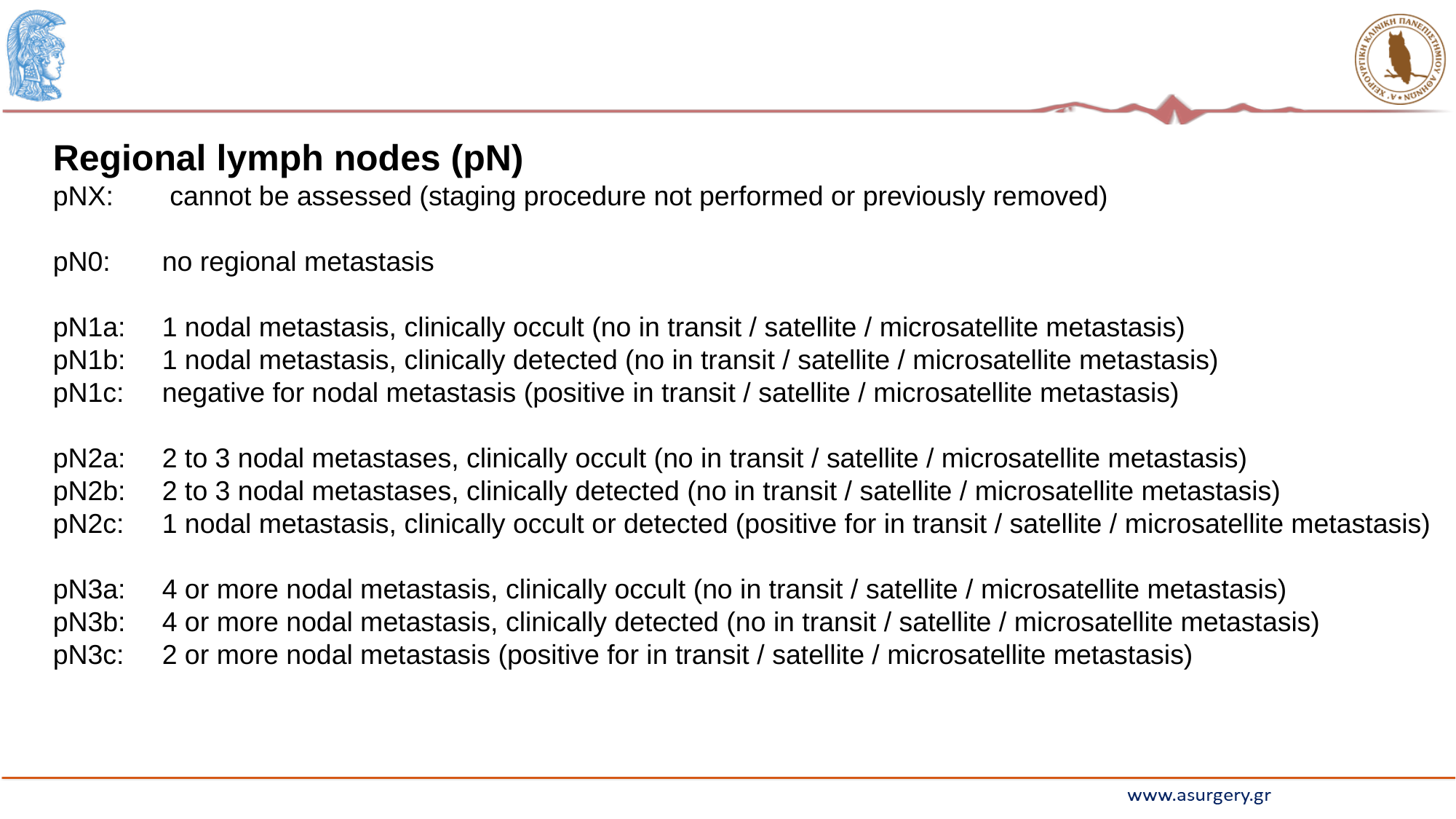

Regional lymph nodes (pN)
pNX:	 cannot be assessed (staging procedure not performed or previously removed)

pN0: 	no regional metastasis

pN1a: 	1 nodal metastasis, clinically occult (no in transit / satellite / microsatellite metastasis)
pN1b: 	1 nodal metastasis, clinically detected (no in transit / satellite / microsatellite metastasis)
pN1c: 	negative for nodal metastasis (positive in transit / satellite / microsatellite metastasis)

pN2a: 	2 to 3 nodal metastases, clinically occult (no in transit / satellite / microsatellite metastasis)
pN2b: 	2 to 3 nodal metastases, clinically detected (no in transit / satellite / microsatellite metastasis)
pN2c: 	1 nodal metastasis, clinically occult or detected (positive for in transit / satellite / microsatellite metastasis)

pN3a: 	4 or more nodal metastasis, clinically occult (no in transit / satellite / microsatellite metastasis)
pN3b: 	4 or more nodal metastasis, clinically detected (no in transit / satellite / microsatellite metastasis)
pN3c: 	2 or more nodal metastasis (positive for in transit / satellite / microsatellite metastasis)